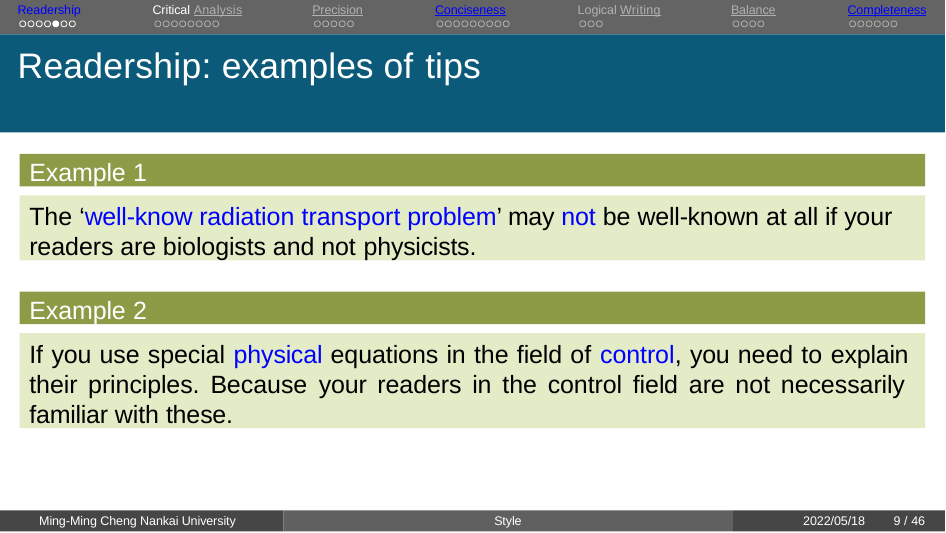

Readership	Critical Analysis	Precision	Conciseness	Logical Writing	Balance	Completeness

# Readership: examples of tips
Example 1
The ‘well-know radiation transport problem’ may not be well-known at all if your  readers are biologists and not physicists.
Example 2
If you use special physical equations in the field of control, you need to explain  their principles. Because your readers in the control field are not necessarily  familiar with these.

Ming-Ming Cheng Nankai University
Style
2022/05/18
9 / 46